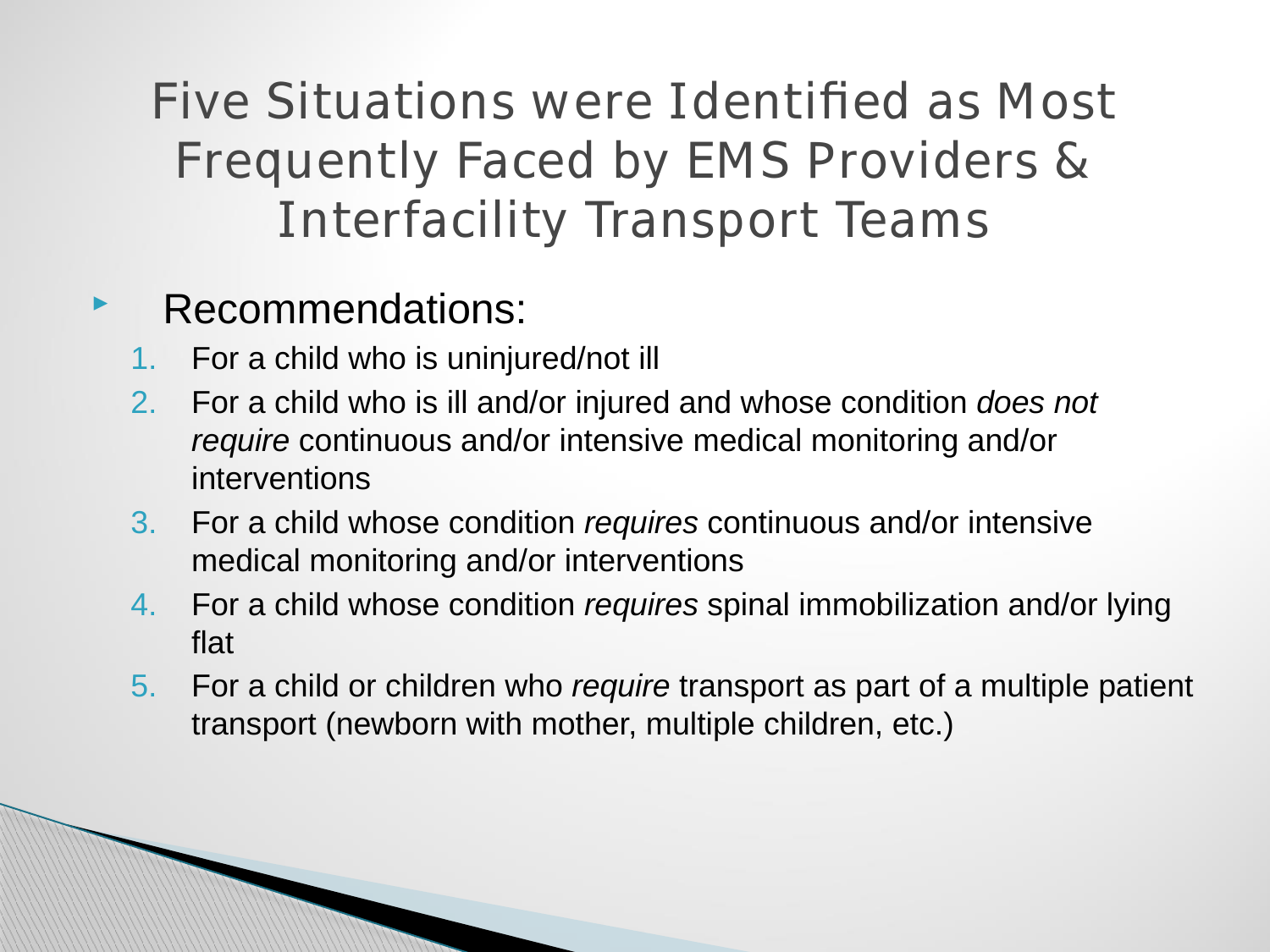

Five Situations were Identified as Most Frequently Faced by EMS Providers & Interfacility Transport Teams
Recommendations:
For a child who is uninjured/not ill
For a child who is ill and/or injured and whose condition does not require continuous and/or intensive medical monitoring and/or interventions
For a child whose condition requires continuous and/or intensive medical monitoring and/or interventions
For a child whose condition requires spinal immobilization and/or lying flat
For a child or children who require transport as part of a multiple patient transport (newborn with mother, multiple children, etc.)